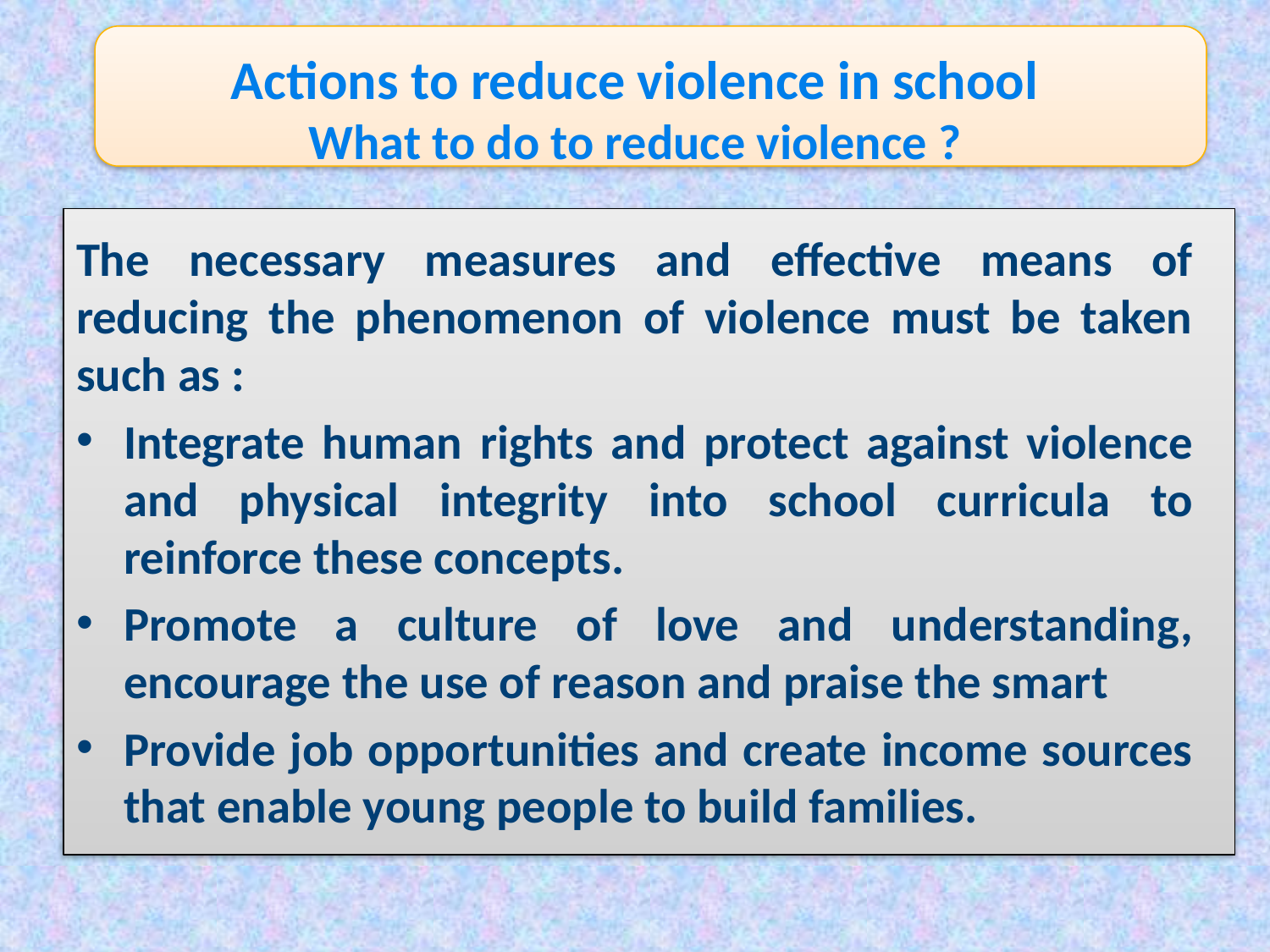

# Actions to reduce violence in school What to do to reduce violence ?

The necessary measures and effective means of reducing the phenomenon of violence must be taken such as :
Integrate human rights and protect against violence and physical integrity into school curricula to reinforce these concepts.
Promote a culture of love and understanding, encourage the use of reason and praise the smart
Provide job opportunities and create income sources that enable young people to build families.